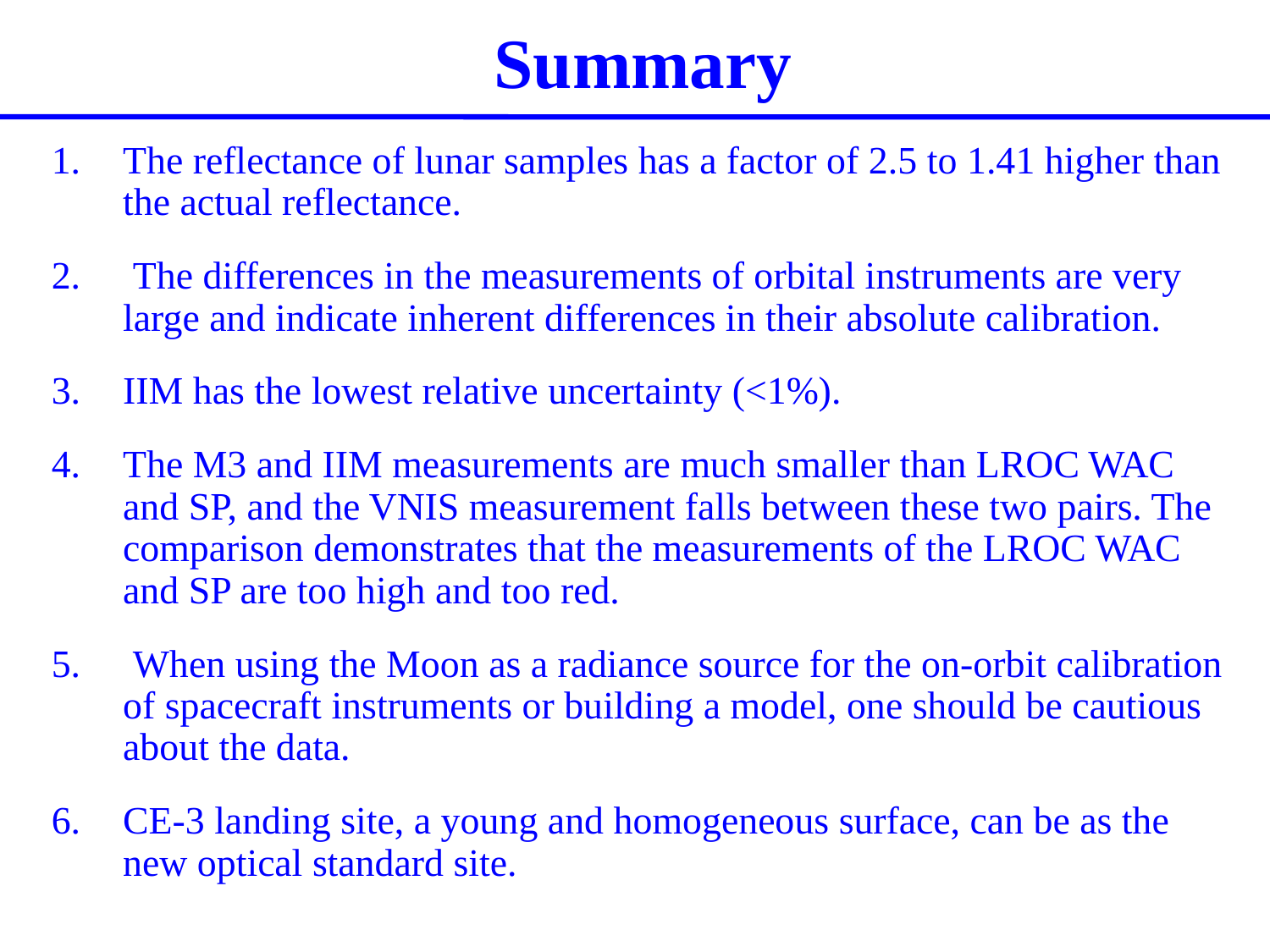

# Summary
The reflectance of lunar samples has a factor of 2.5 to 1.41 higher than the actual reflectance.
 The differences in the measurements of orbital instruments are very large and indicate inherent differences in their absolute calibration.
IIM has the lowest relative uncertainty (<1%).
The M3 and IIM measurements are much smaller than LROC WAC and SP, and the VNIS measurement falls between these two pairs. The comparison demonstrates that the measurements of the LROC WAC and SP are too high and too red.
 When using the Moon as a radiance source for the on-orbit calibration of spacecraft instruments or building a model, one should be cautious about the data.
CE-3 landing site, a young and homogeneous surface, can be as the new optical standard site.